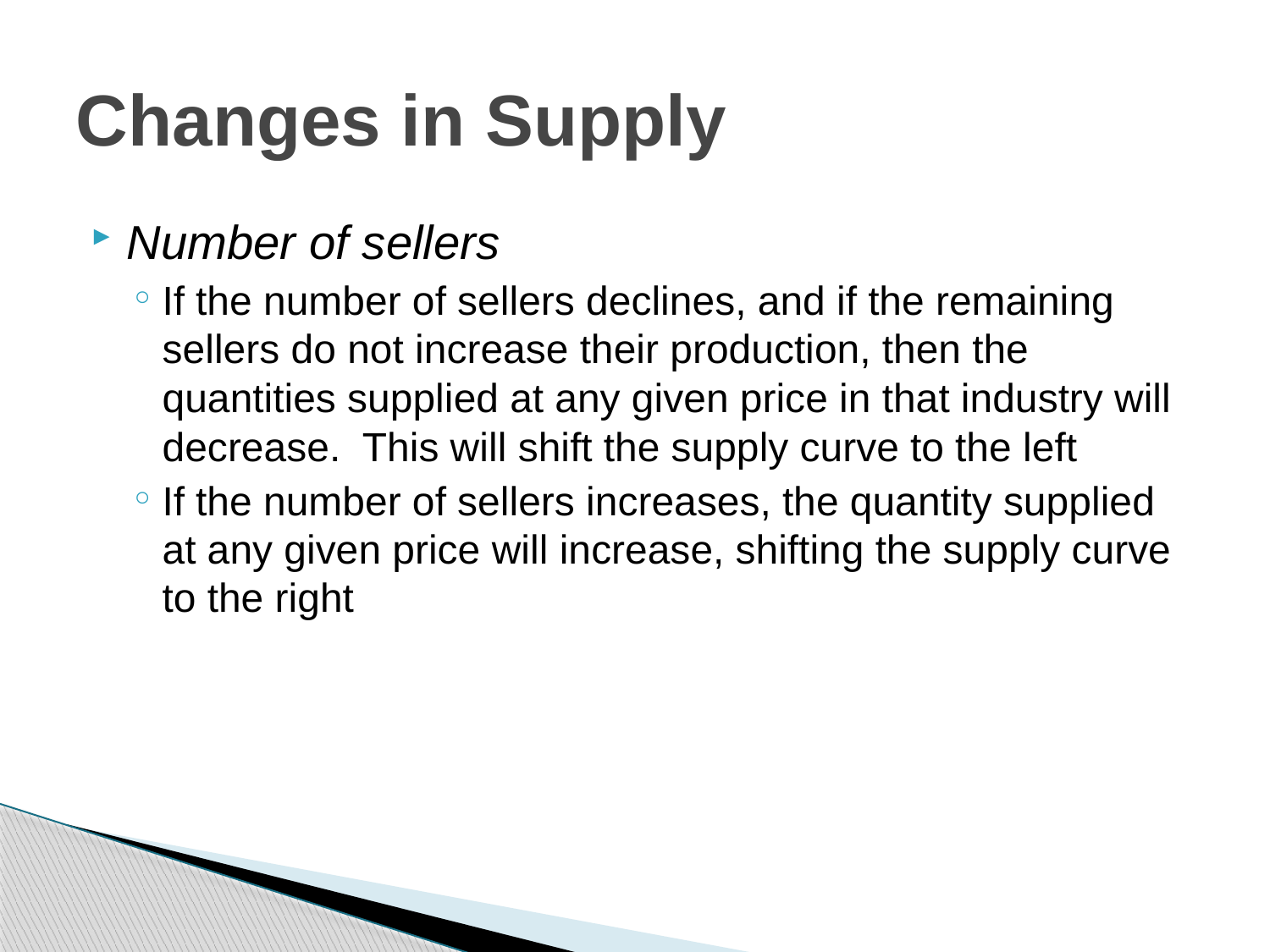

# Changes in Supply
Number of sellers
If the number of sellers declines, and if the remaining sellers do not increase their production, then the quantities supplied at any given price in that industry will decrease.  This will shift the supply curve to the left
If the number of sellers increases, the quantity supplied at any given price will increase, shifting the supply curve to the right